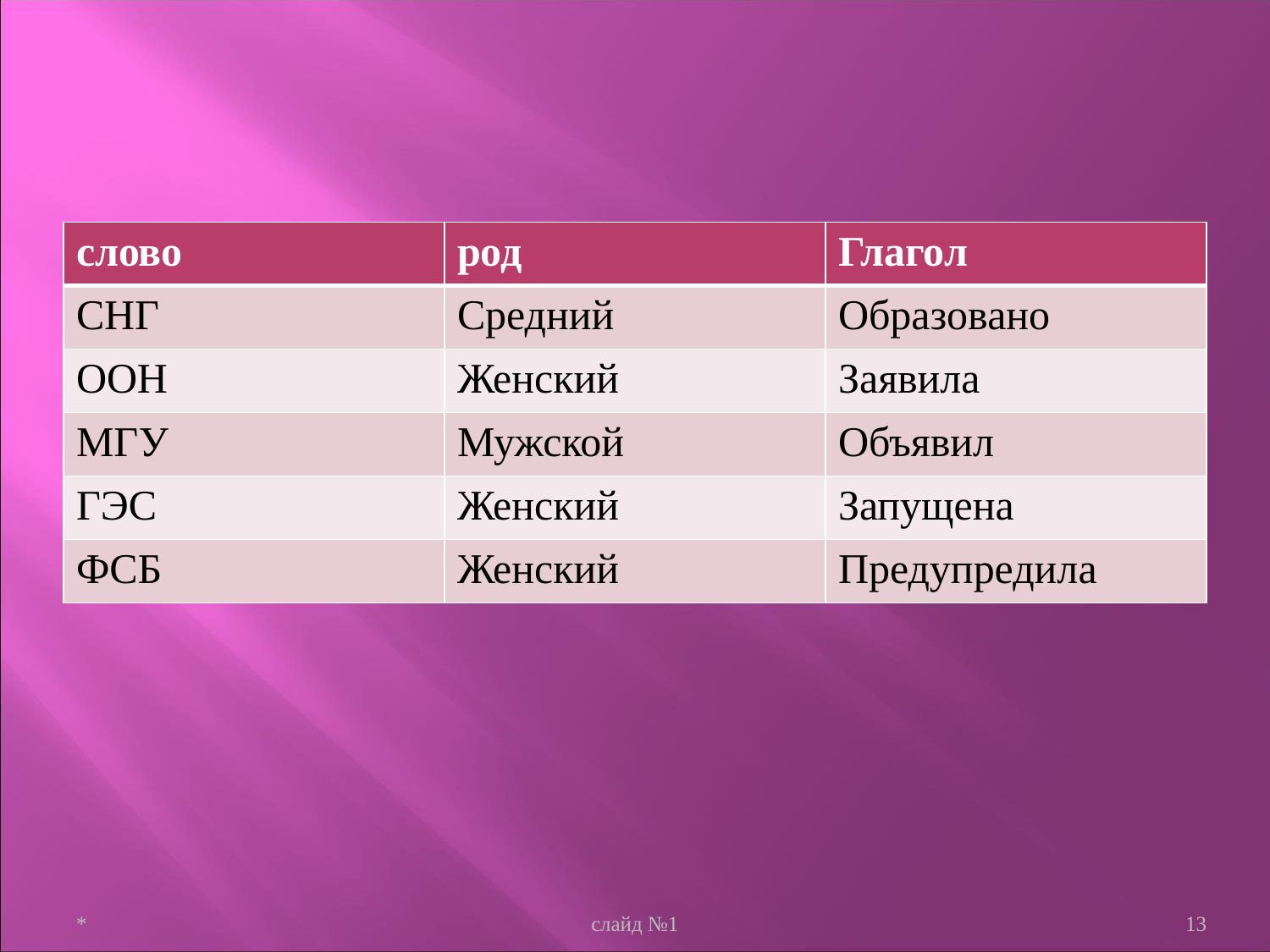

#
| слово | род | Глагол |
| --- | --- | --- |
| СНГ | Средний | Образовано |
| ООН | Женский | Заявила |
| МГУ | Мужской | Объявил |
| ГЭС | Женский | Запущена |
| ФСБ | Женский | Предупредила |
*
слайд №1
13